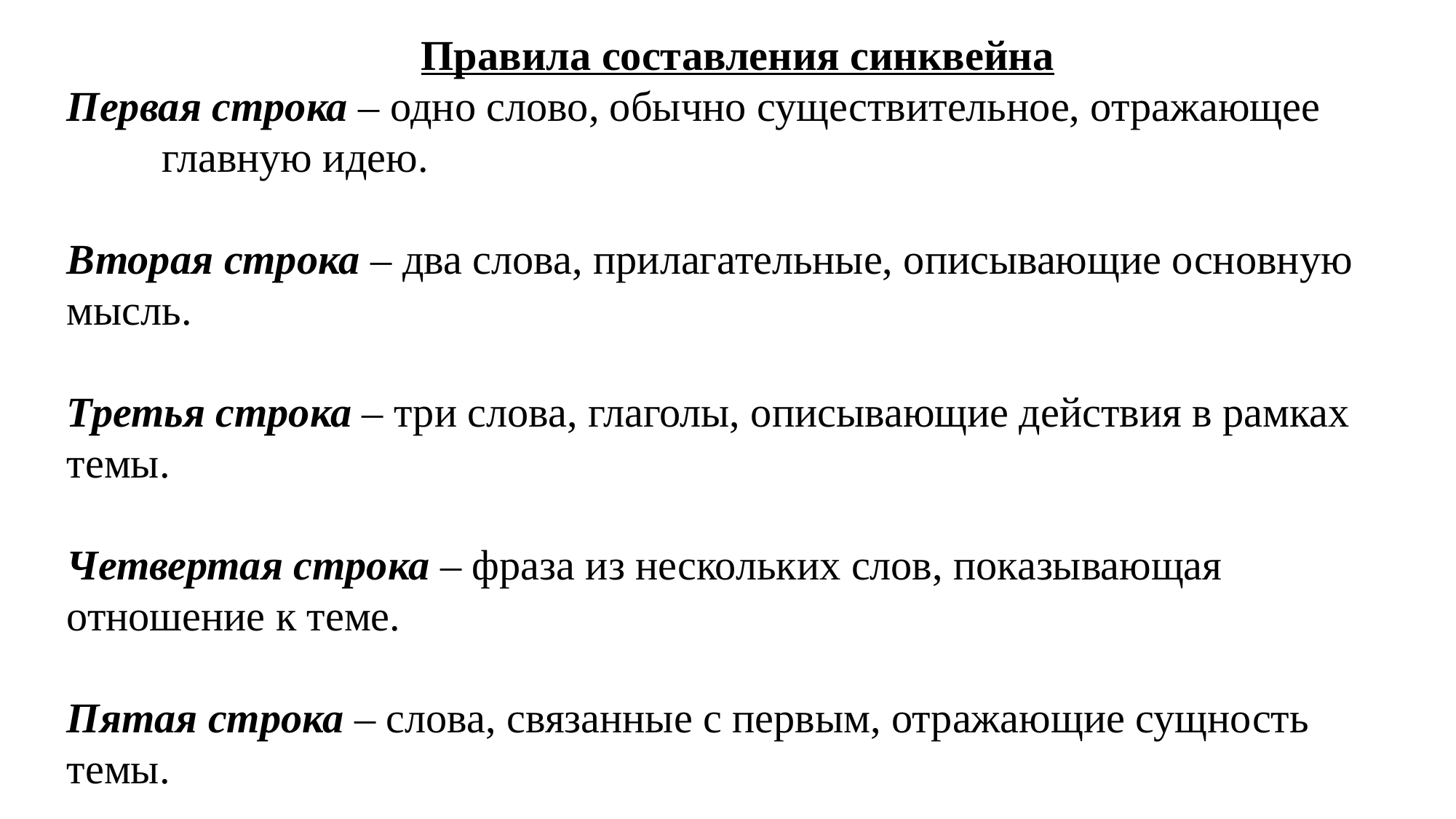

Правила составления синквейна
Первая строка – одно слово, обычно существительное, отражающее                  главную идею.

Вторая строка – два слова, прилагательные, описывающие основную мысль.

Третья строка – три слова, глаголы, описывающие действия в рамках темы.

Четвертая строка – фраза из нескольких слов, показывающая отношение к теме.

Пятая строка – слова, связанные с первым, отражающие сущность темы.